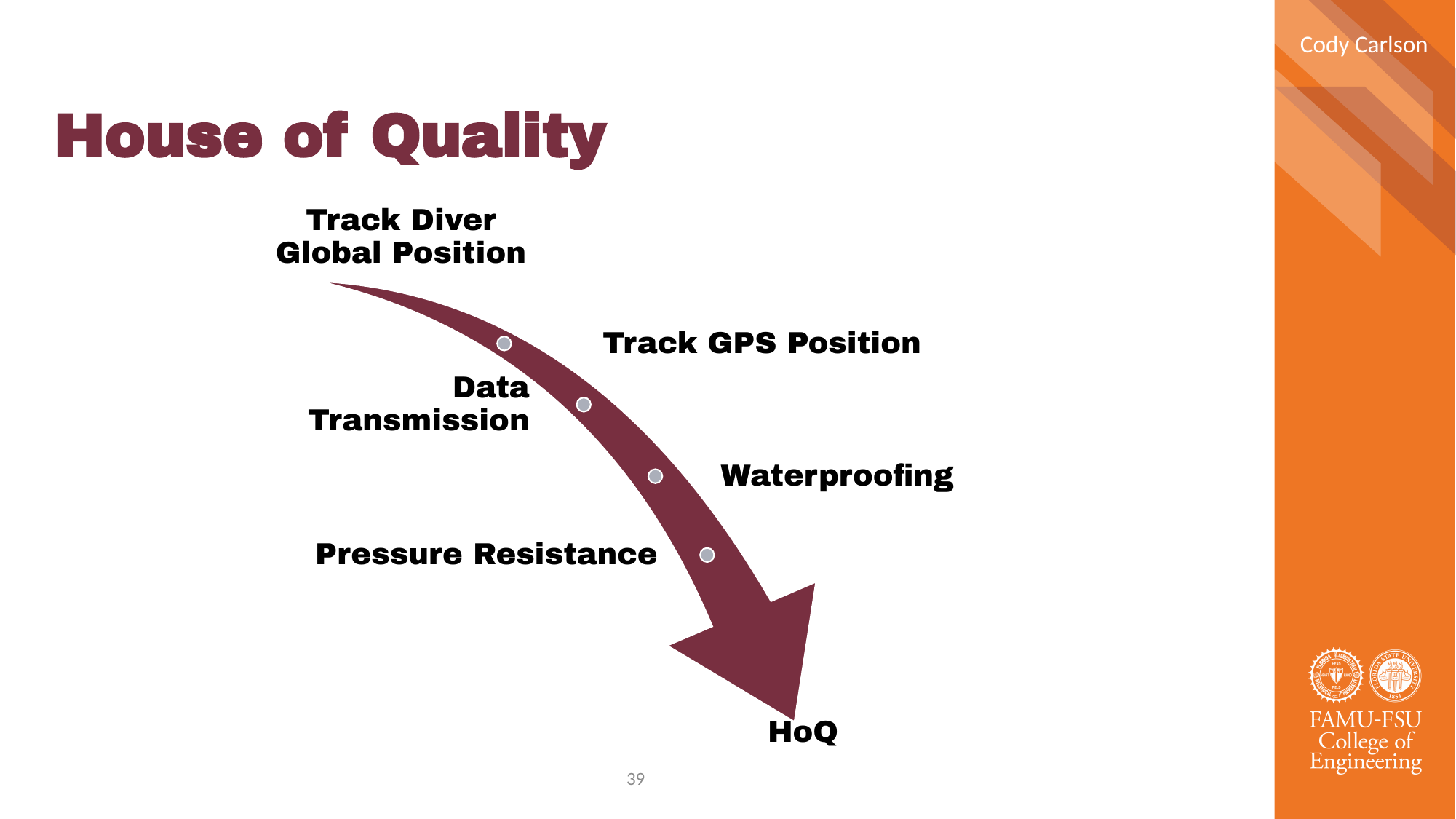

Cody Carlson
# House of Quality
Track Diver Global Position
 Track GPS Position
 Data Transmission
Waterproofing
Pressure Resistance
HoQ

39